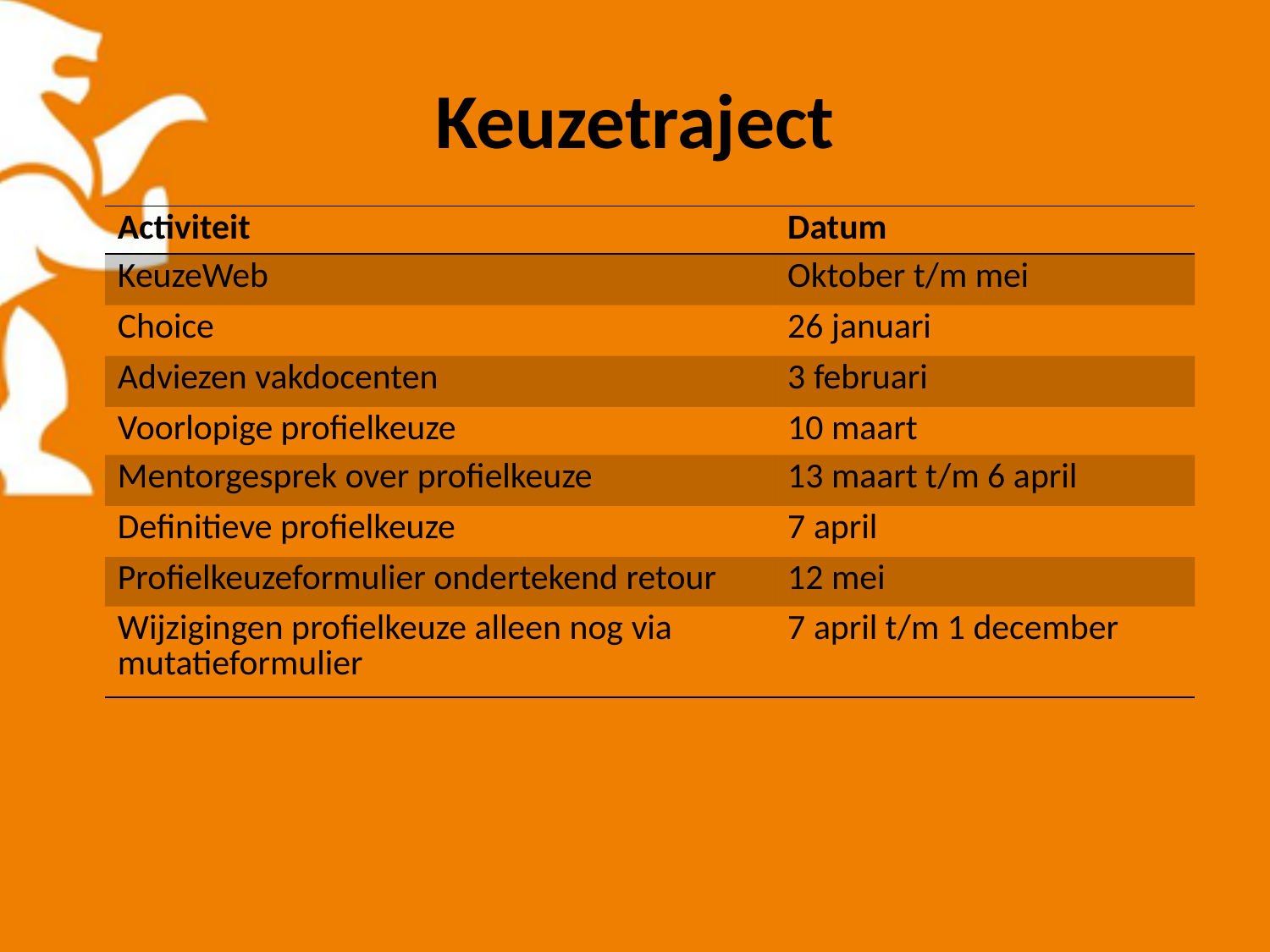

# Keuzetraject
| Activiteit | Datum |
| --- | --- |
| KeuzeWeb | Oktober t/m mei |
| Choice | 26 januari |
| Adviezen vakdocenten | 3 februari |
| Voorlopige profielkeuze | 10 maart |
| Mentorgesprek over profielkeuze | 13 maart t/m 6 april |
| Definitieve profielkeuze | 7 april |
| Profielkeuzeformulier ondertekend retour | 12 mei |
| Wijzigingen profielkeuze alleen nog via mutatieformulier | 7 april t/m 1 december |